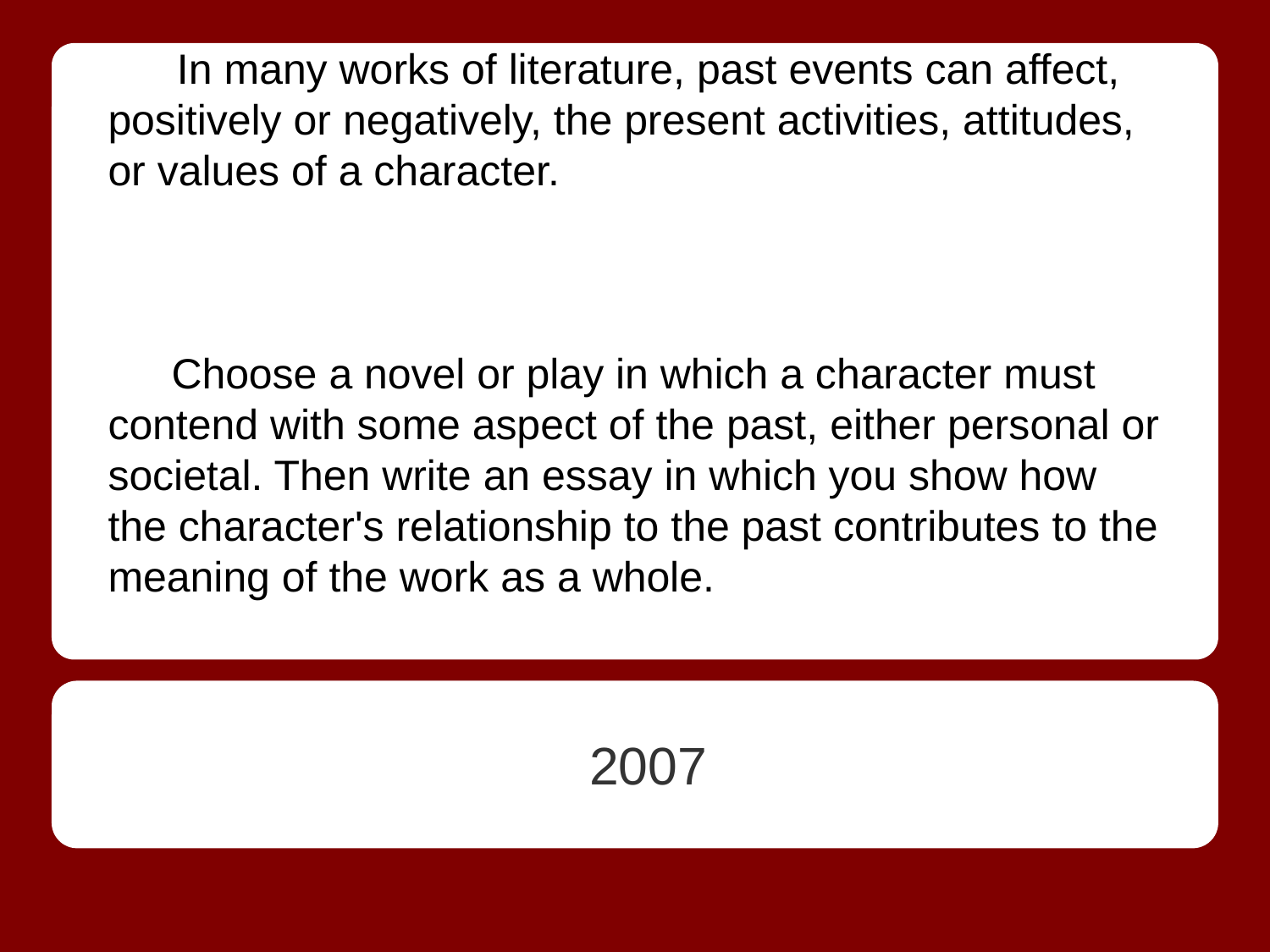

# In many works of literature, past events can affect, positively or negatively, the present activities, attitudes, or values of a character.

Choose a novel or play in which a character must contend with some aspect of the past, either personal or societal. Then write an essay in which you show how the character's relationship to the past contributes to the meaning of the work as a whole.
2007